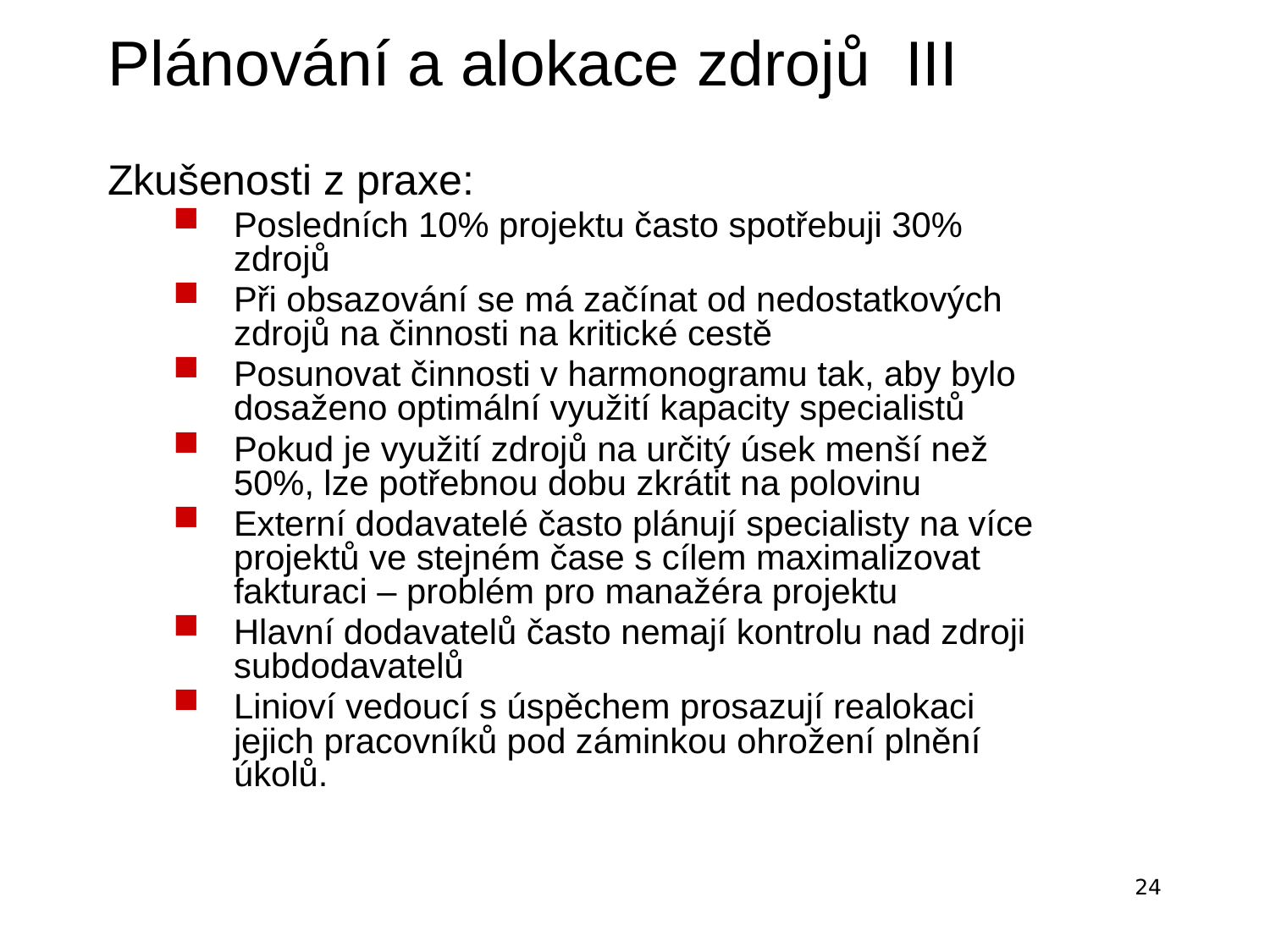

# Plánování a alokace zdrojů  III
Zkušenosti z praxe:
Posledních 10% projektu často spotřebuji 30% zdrojů
Při obsazování se má začínat od nedostatkových zdrojů na činnosti na kritické cestě
Posunovat činnosti v harmonogramu tak, aby bylo dosaženo optimální využití kapacity specialistů
Pokud je využití zdrojů na určitý úsek menší než 50%, lze potřebnou dobu zkrátit na polovinu
Externí dodavatelé často plánují specialisty na více projektů ve stejném čase s cílem maximalizovat fakturaci – problém pro manažéra projektu
Hlavní dodavatelů často nemají kontrolu nad zdroji subdodavatelů
Linioví vedoucí s úspěchem prosazují realokaci jejich pracovníků pod záminkou ohrožení plnění úkolů.
24